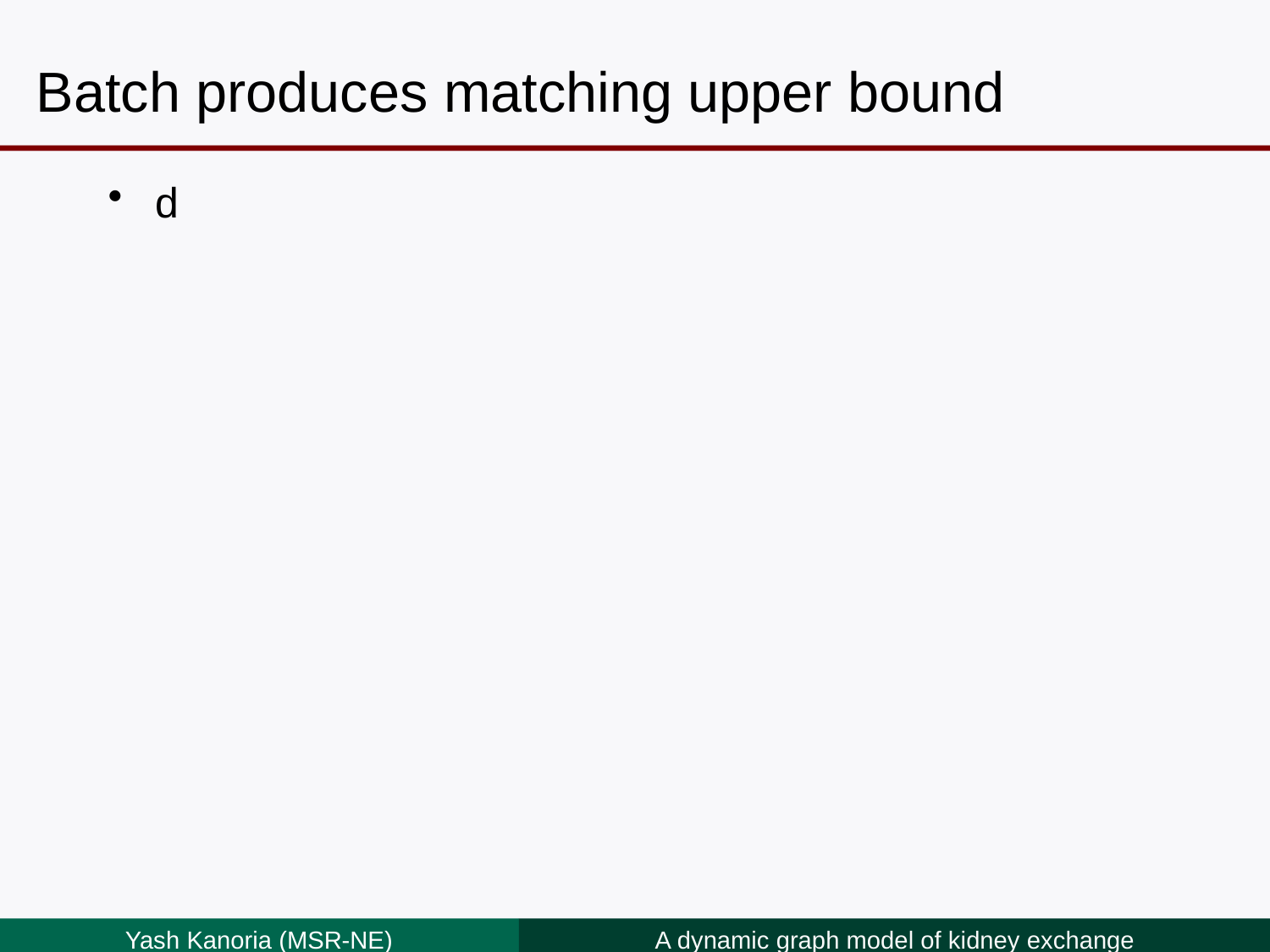

# Batch produces matching upper bound
d